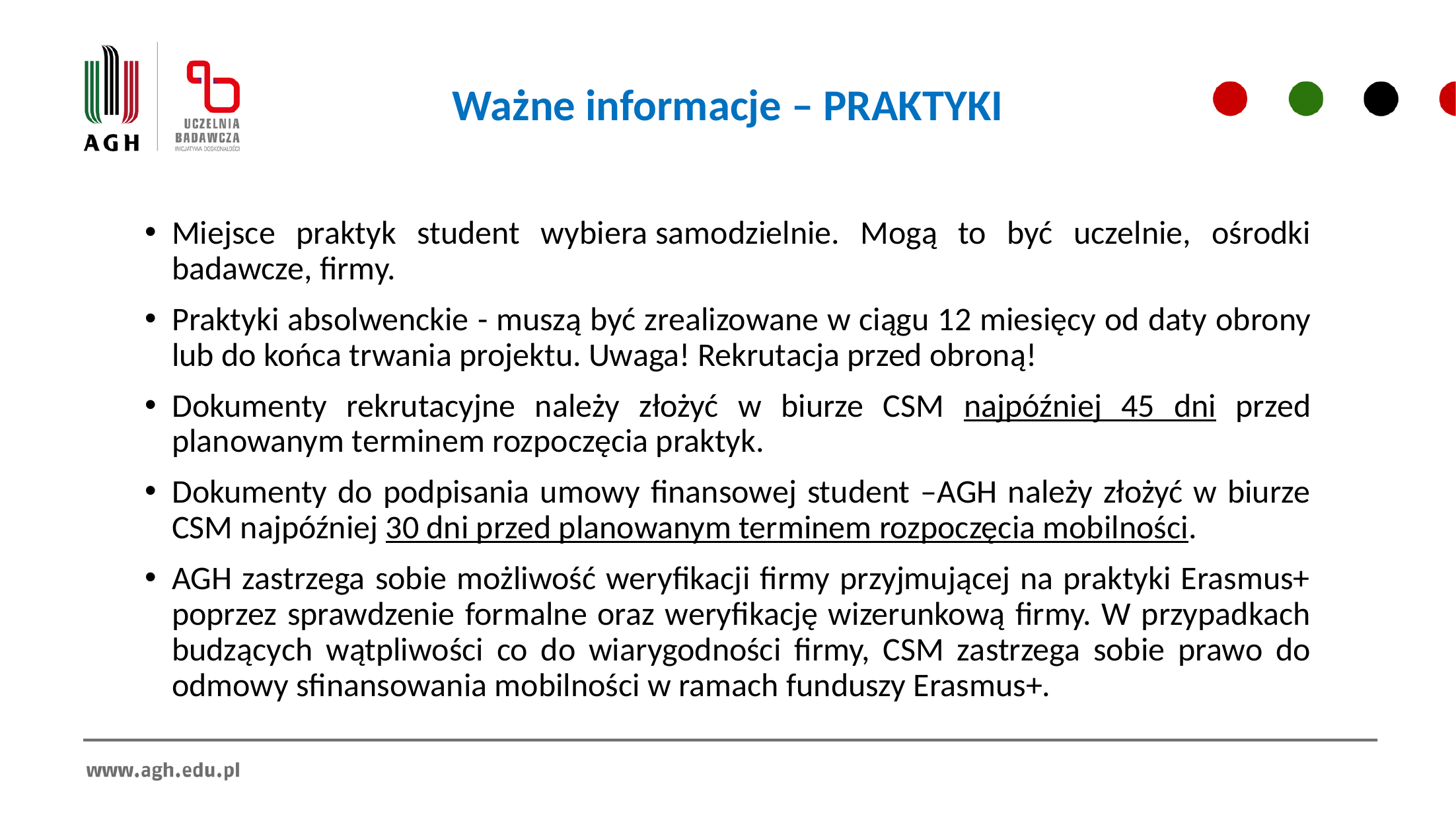

# Ważne informacje – PRAKTYKI
Miejsce praktyk student wybiera samodzielnie. Mogą to być uczelnie, ośrodki badawcze, firmy.
Praktyki absolwenckie - muszą być zrealizowane w ciągu 12 miesięcy od daty obrony lub do końca trwania projektu. Uwaga! Rekrutacja przed obroną!
Dokumenty rekrutacyjne należy złożyć w biurze CSM najpóźniej 45 dni przed planowanym terminem rozpoczęcia praktyk.
Dokumenty do podpisania umowy finansowej student –AGH należy złożyć w biurze CSM najpóźniej 30 dni przed planowanym terminem rozpoczęcia mobilności.
AGH zastrzega sobie możliwość weryfikacji firmy przyjmującej na praktyki Erasmus+ poprzez sprawdzenie formalne oraz weryfikację wizerunkową firmy. W przypadkach budzących wątpliwości co do wiarygodności firmy, CSM zastrzega sobie prawo do odmowy sfinansowania mobilności w ramach funduszy Erasmus+.